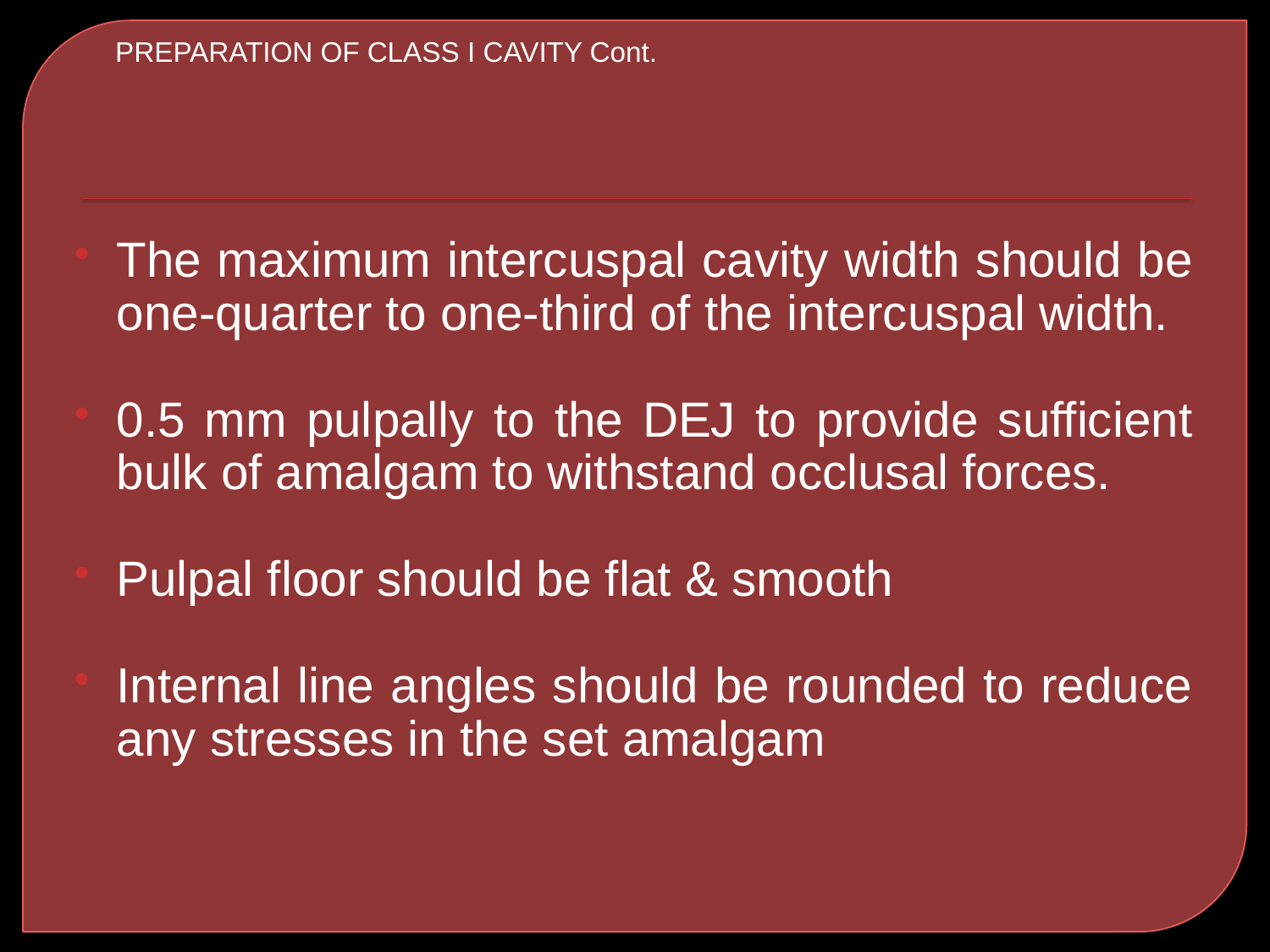

# PREPARATION OF CLASS I CAVITY Cont.

The maximum intercuspal cavity width should be one-quarter to one-third of the intercuspal width.

0.5 mm pulpally to the DEJ to provide sufficient bulk of amalgam to withstand occlusal forces.

Pulpal floor should be flat & smooth

Internal line angles should be rounded to reduce any stresses in the set amalgam